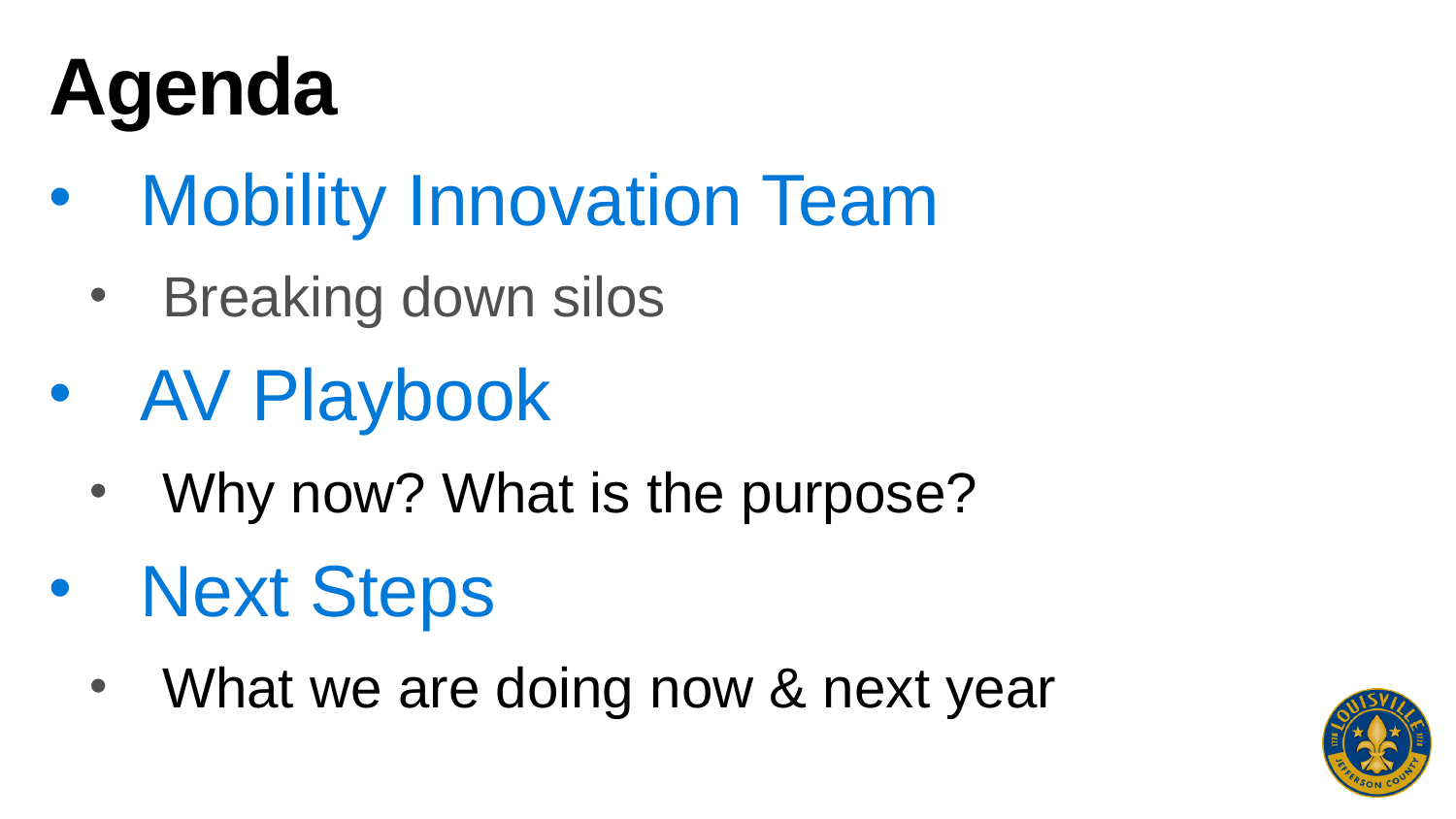

# Agenda
Mobility Innovation Team
Breaking down silos
AV Playbook
Why now? What is the purpose?
Next Steps
What we are doing now & next year